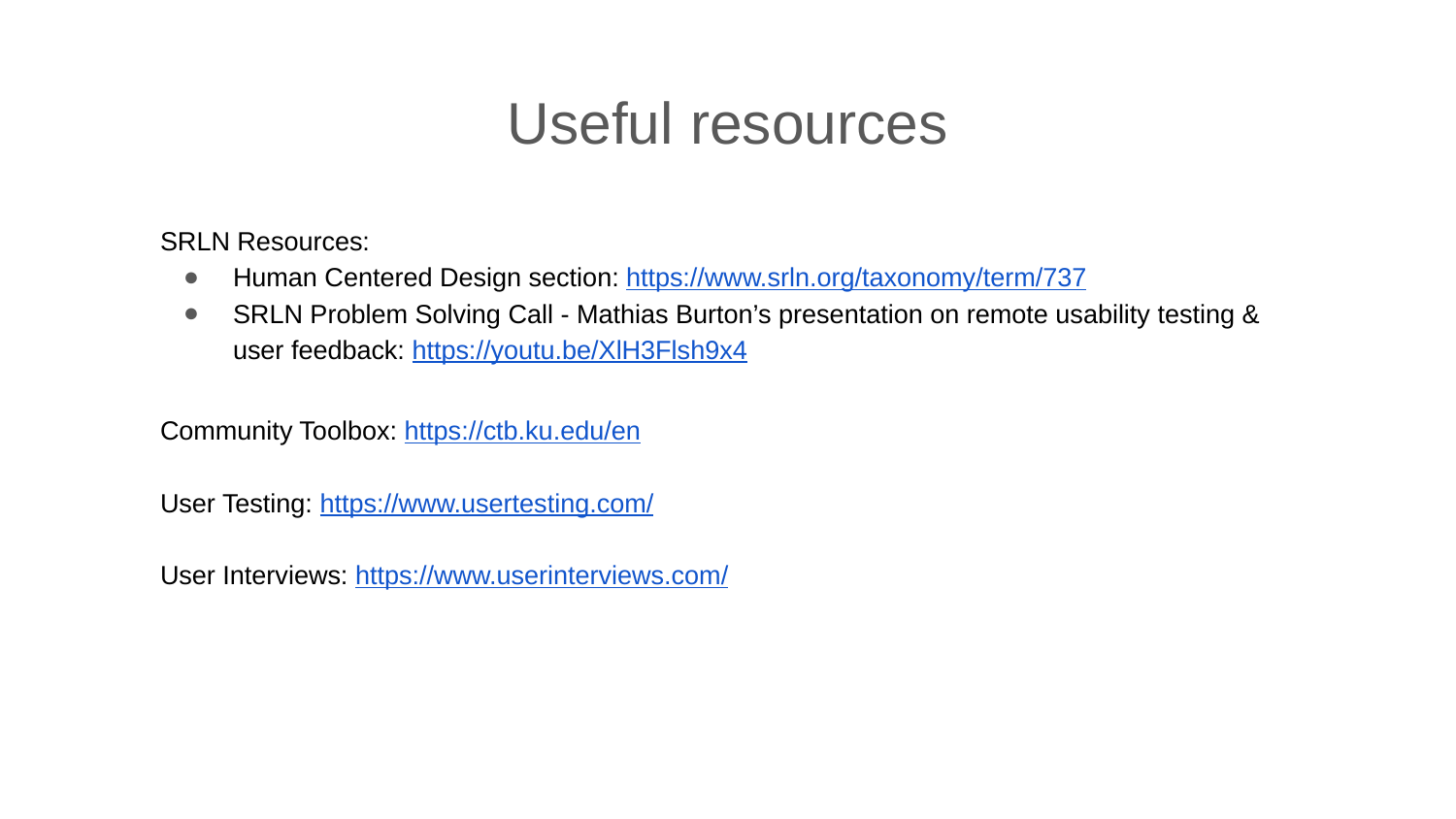

# Useful resources

SRLN Resources:
Human Centered Design section: https://www.srln.org/taxonomy/term/737
SRLN Problem Solving Call - Mathias Burton’s presentation on remote usability testing & user feedback: https://youtu.be/XlH3Flsh9x4

Community Toolbox: https://ctb.ku.edu/en

User Testing: https://www.usertesting.com/

User Interviews: https://www.userinterviews.com/